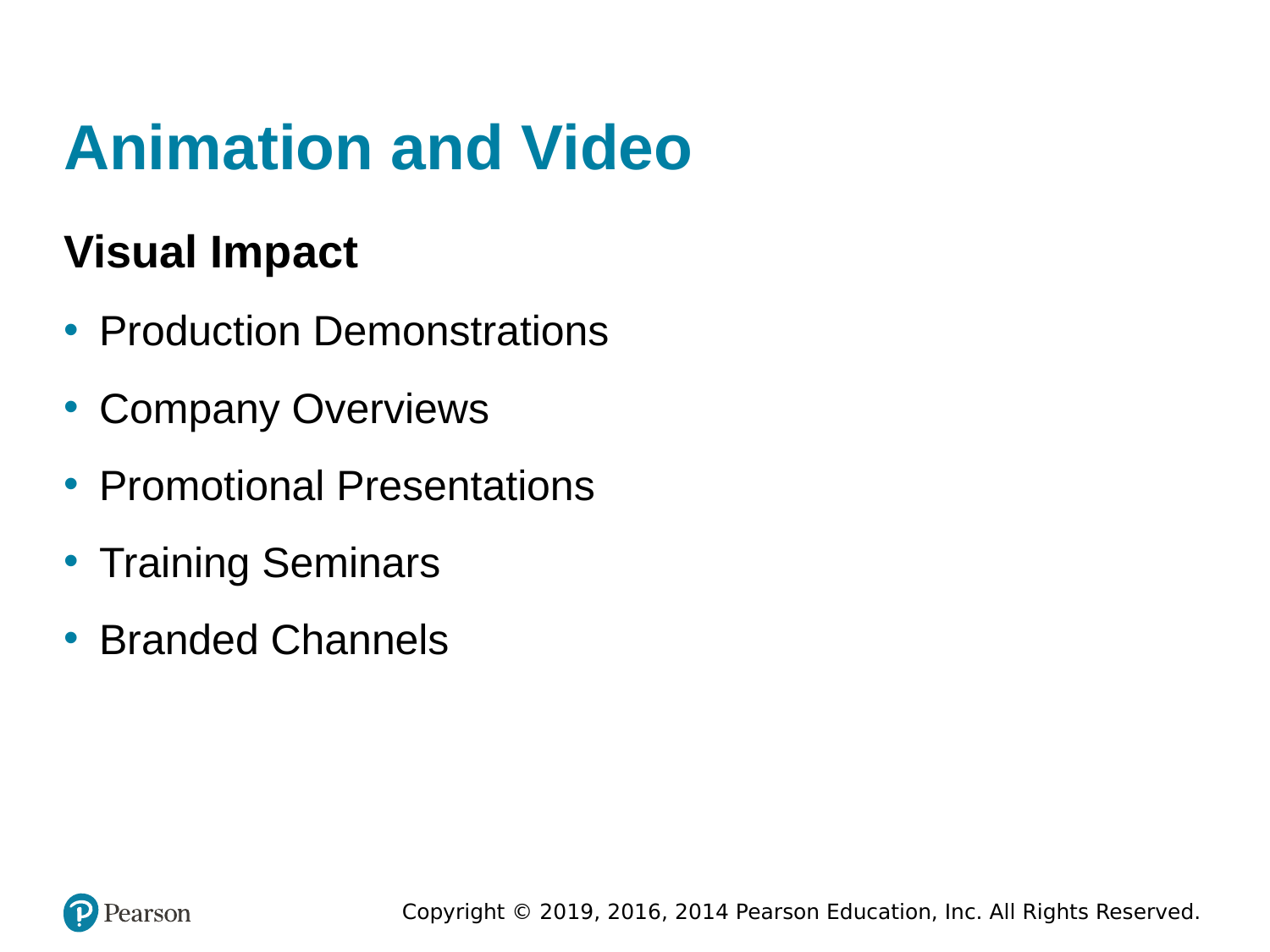

# Animation and Video
Visual Impact
Production Demonstrations
Company Overviews
Promotional Presentations
Training Seminars
Branded Channels